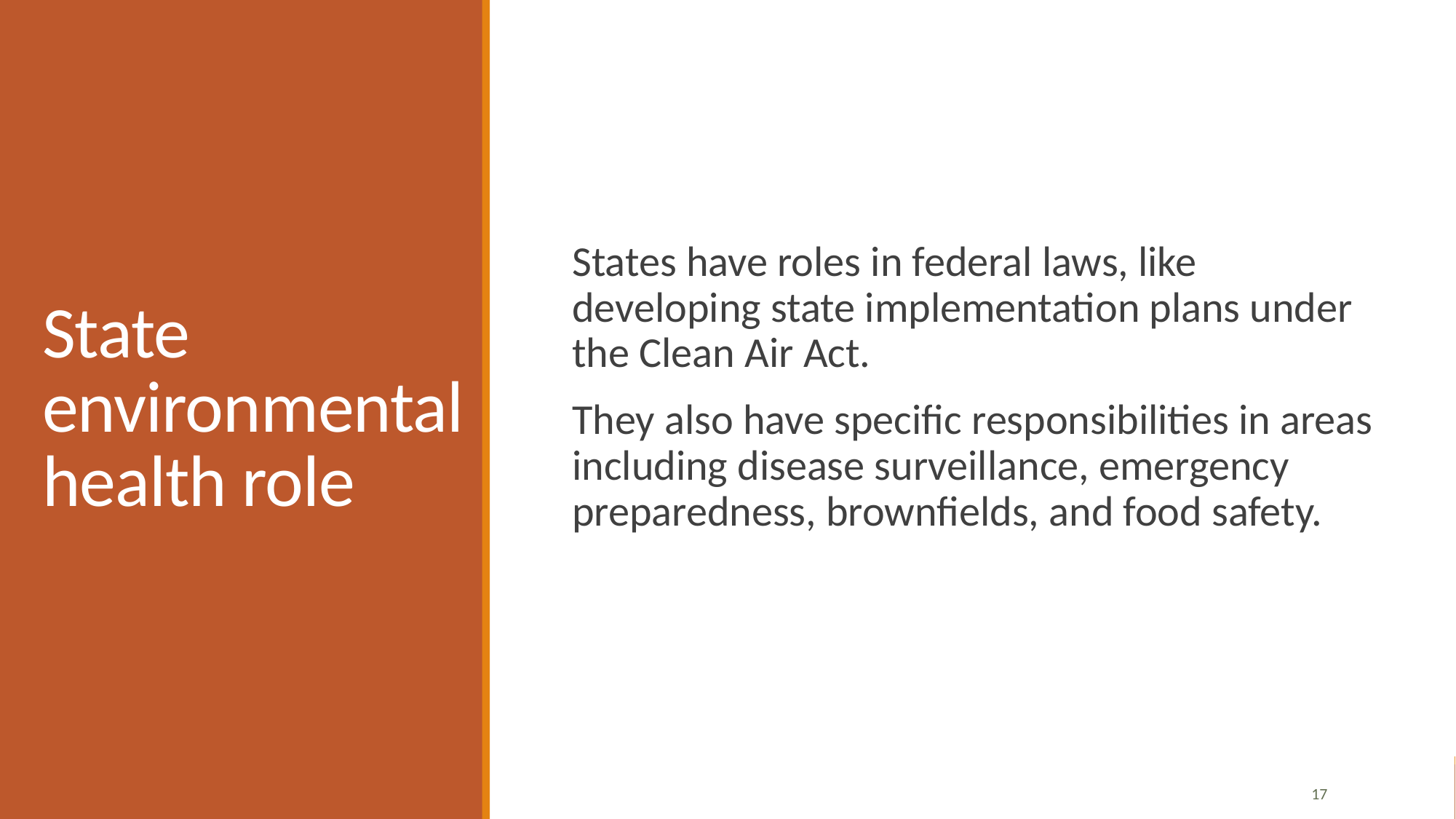

# State environmental health role
States have roles in federal laws, like developing state implementation plans under the Clean Air Act.
They also have specific responsibilities in areas including disease surveillance, emergency preparedness, brownfields, and food safety.

17